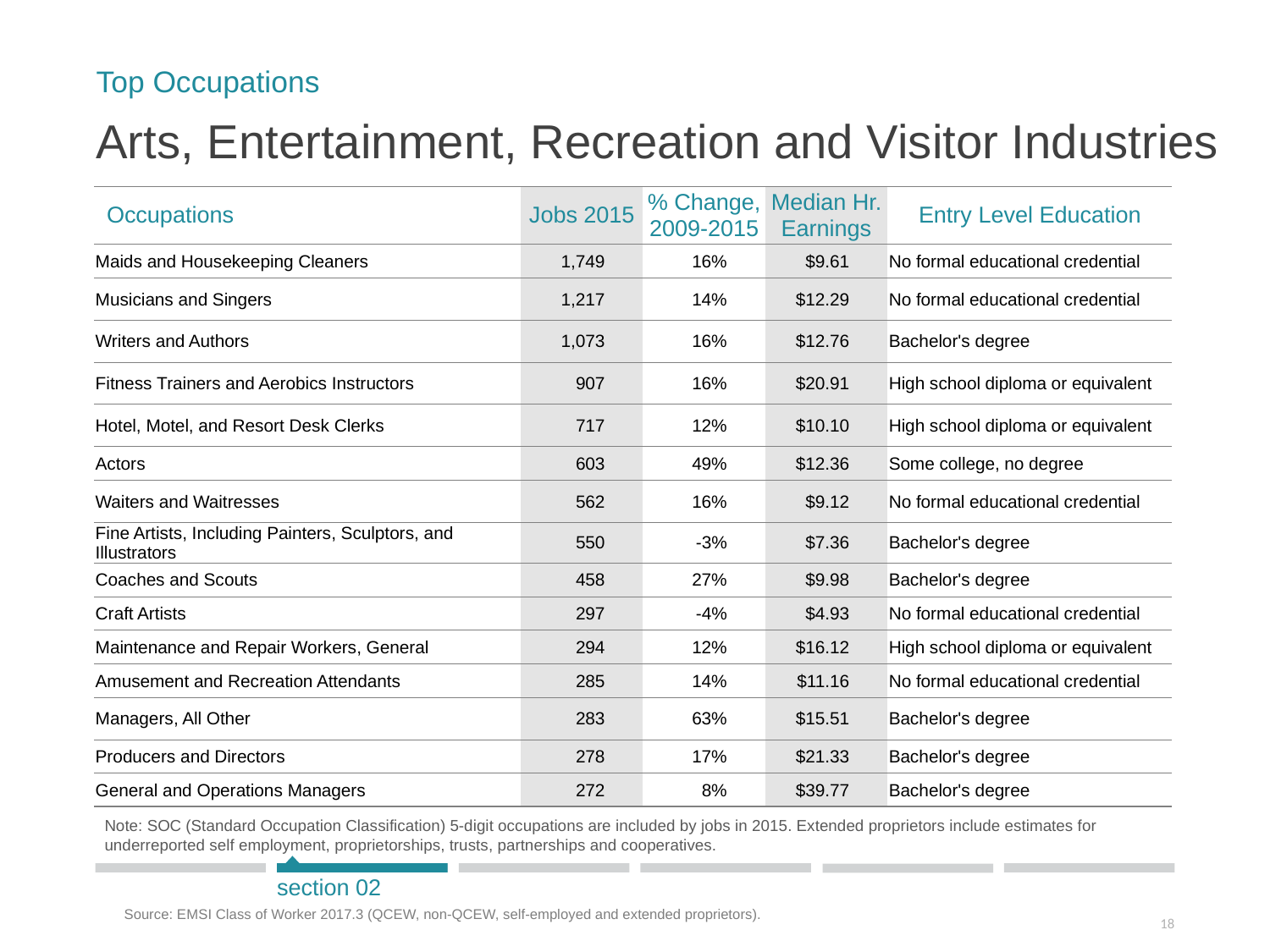

Top Occupations
Arts, Entertainment, Recreation and Visitor Industries
| Occupations | Jobs 2015 | % Change, 2009-2015 | Median Hr. Earnings | Entry Level Education |
| --- | --- | --- | --- | --- |
| Maids and Housekeeping Cleaners | 1,749 | 16% | $9.61 | No formal educational credential |
| Musicians and Singers | 1,217 | 14% | $12.29 | No formal educational credential |
| Writers and Authors | 1,073 | 16% | $12.76 | Bachelor's degree |
| Fitness Trainers and Aerobics Instructors | 907 | 16% | $20.91 | High school diploma or equivalent |
| Hotel, Motel, and Resort Desk Clerks | 717 | 12% | $10.10 | High school diploma or equivalent |
| Actors | 603 | 49% | $12.36 | Some college, no degree |
| Waiters and Waitresses | 562 | 16% | $9.12 | No formal educational credential |
| Fine Artists, Including Painters, Sculptors, and Illustrators | 550 | -3% | $7.36 | Bachelor's degree |
| Coaches and Scouts | 458 | 27% | $9.98 | Bachelor's degree |
| Craft Artists | 297 | -4% | $4.93 | No formal educational credential |
| Maintenance and Repair Workers, General | 294 | 12% | $16.12 | High school diploma or equivalent |
| Amusement and Recreation Attendants | 285 | 14% | $11.16 | No formal educational credential |
| Managers, All Other | 283 | 63% | $15.51 | Bachelor's degree |
| Producers and Directors | 278 | 17% | $21.33 | Bachelor's degree |
| General and Operations Managers | 272 | 8% | $39.77 | Bachelor's degree |
Note: SOC (Standard Occupation Classification) 5-digit occupations are included by jobs in 2015. Extended proprietors include estimates for underreported self employment, proprietorships, trusts, partnerships and cooperatives.

section 02
Source: EMSI Class of Worker 2017.3 (QCEW, non-QCEW, self-employed and extended proprietors).